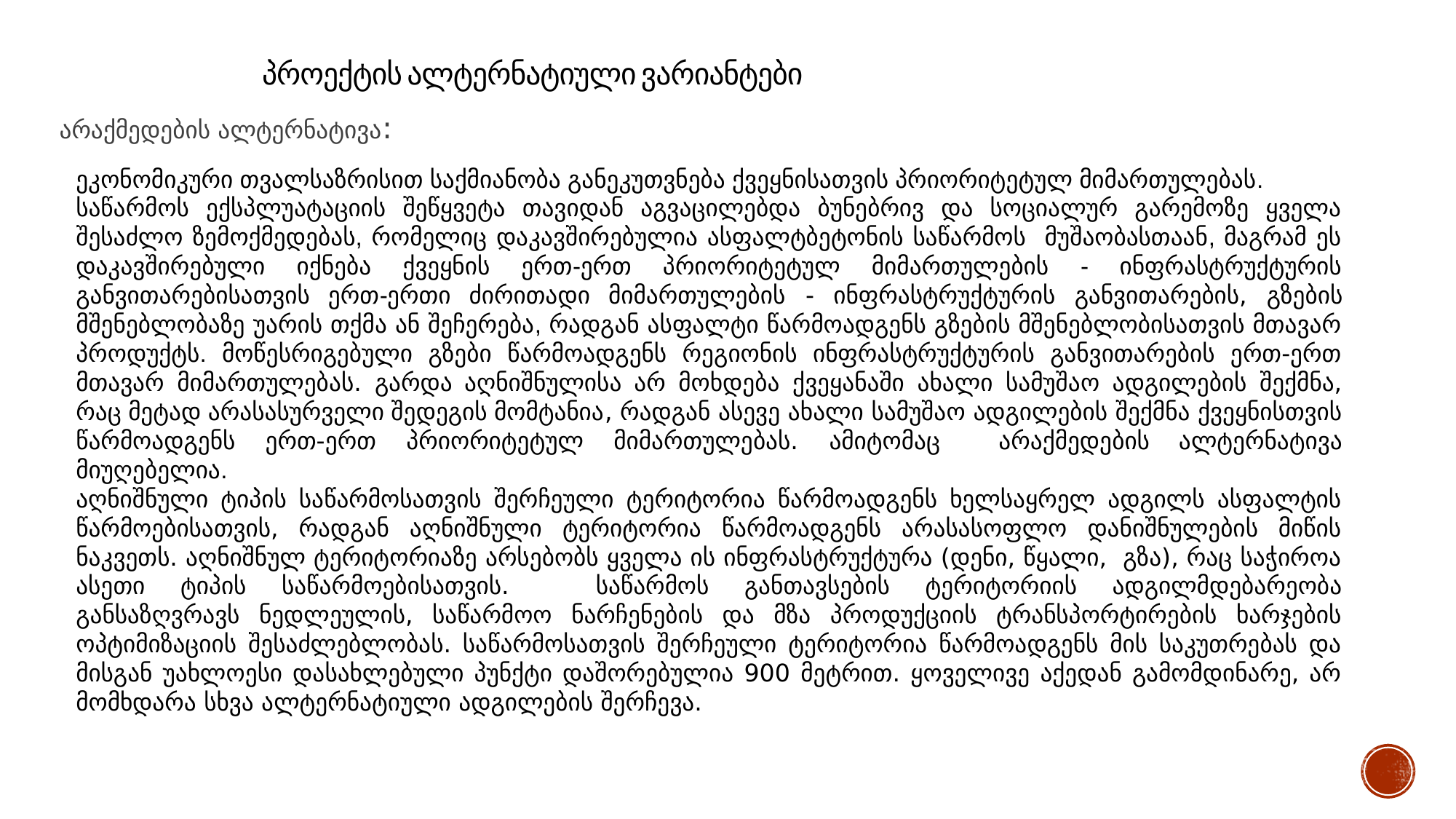

პროექტის ალტერნატიული ვარიანტები
არაქმედების ალტერნატივა:
ეკონომიკური თვალსაზრისით საქმიანობა განეკუთვნება ქვეყნისათვის პრიორიტეტულ მიმართულებას.
საწარმოს ექსპლუატაციის შეწყვეტა თავიდან აგვაცილებდა ბუნებრივ და სოციალურ გარემოზე ყველა შესაძლო ზემოქმედებას, რომელიც დაკავშირებულია ასფალტბეტონის საწარმოს  მუშაობასთაან, მაგრამ ეს დაკავშირებული იქნება ქვეყნის ერთ-ერთ პრიორიტეტულ მიმართულების - ინფრასტრუქტურის განვითარებისათვის ერთ-ერთი ძირითადი მიმართულების - ინფრასტრუქტურის განვითარების, გზების მშენებლობაზე უარის თქმა ან შეჩერება, რადგან ასფალტი წარმოადგენს გზების მშენებლობისათვის მთავარ პროდუქტს. მოწესრიგებული გზები წარმოადგენს რეგიონის ინფრასტრუქტურის განვითარების ერთ-ერთ მთავარ მიმართულებას. გარდა აღნიშნულისა არ მოხდება ქვეყანაში ახალი სამუშაო ადგილების შექმნა, რაც მეტად არასასურველი შედეგის მომტანია, რადგან ასევე ახალი სამუშაო ადგილების შექმნა ქვეყნისთვის წარმოადგენს ერთ-ერთ პრიორიტეტულ მიმართულებას. ამიტომაც  არაქმედების ალტერნატივა მიუღებელია.
აღნიშნული ტიპის საწარმოსათვის შერჩეული ტერიტორია წარმოადგენს ხელსაყრელ ადგილს ასფალტის წარმოებისათვის, რადგან აღნიშნული ტერიტორია წარმოადგენს არასასოფლო დანიშნულების მიწის ნაკვეთს. აღნიშნულ ტერიტორიაზე არსებობს ყველა ის ინფრასტრუქტურა (დენი, წყალი,  გზა), რაც საჭიროა ასეთი ტიპის საწარმოებისათვის. 	საწარმოს განთავსების ტერიტორიის ადგილმდებარეობა განსაზღვრავს ნედლეულის, საწარმოო ნარჩენების და მზა პროდუქციის ტრანსპორტირების ხარჯების ოპტიმიზაციის შესაძლებლობას. საწარმოსათვის შერჩეული ტერიტორია წარმოადგენს მის საკუთრებას და მისგან უახლოესი დასახლებული პუნქტი დაშორებულია 900 მეტრით. ყოველივე აქედან გამომდინარე, არ მომხდარა სხვა ალტერნატიული ადგილების შერჩევა.